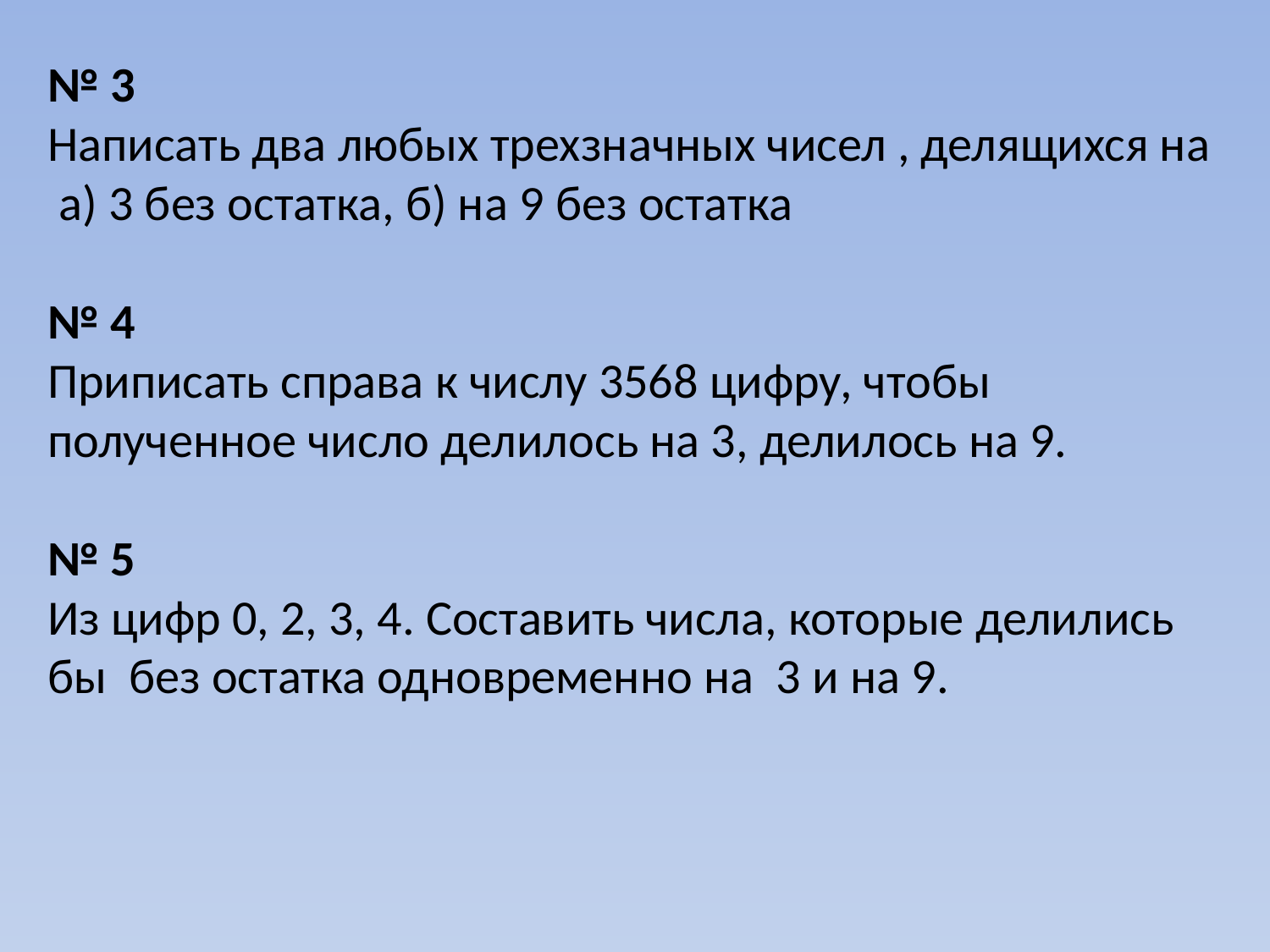

№ 3
Написать два любых трехзначных чисел , делящихся на
 а) 3 без остатка, б) на 9 без остатка

№ 4
Приписать справа к числу 3568 цифру, чтобы полученное число делилось на 3, делилось на 9.

№ 5
Из цифр 0, 2, 3, 4. Составить числа, которые делились бы  без остатка одновременно на  3 и на 9.